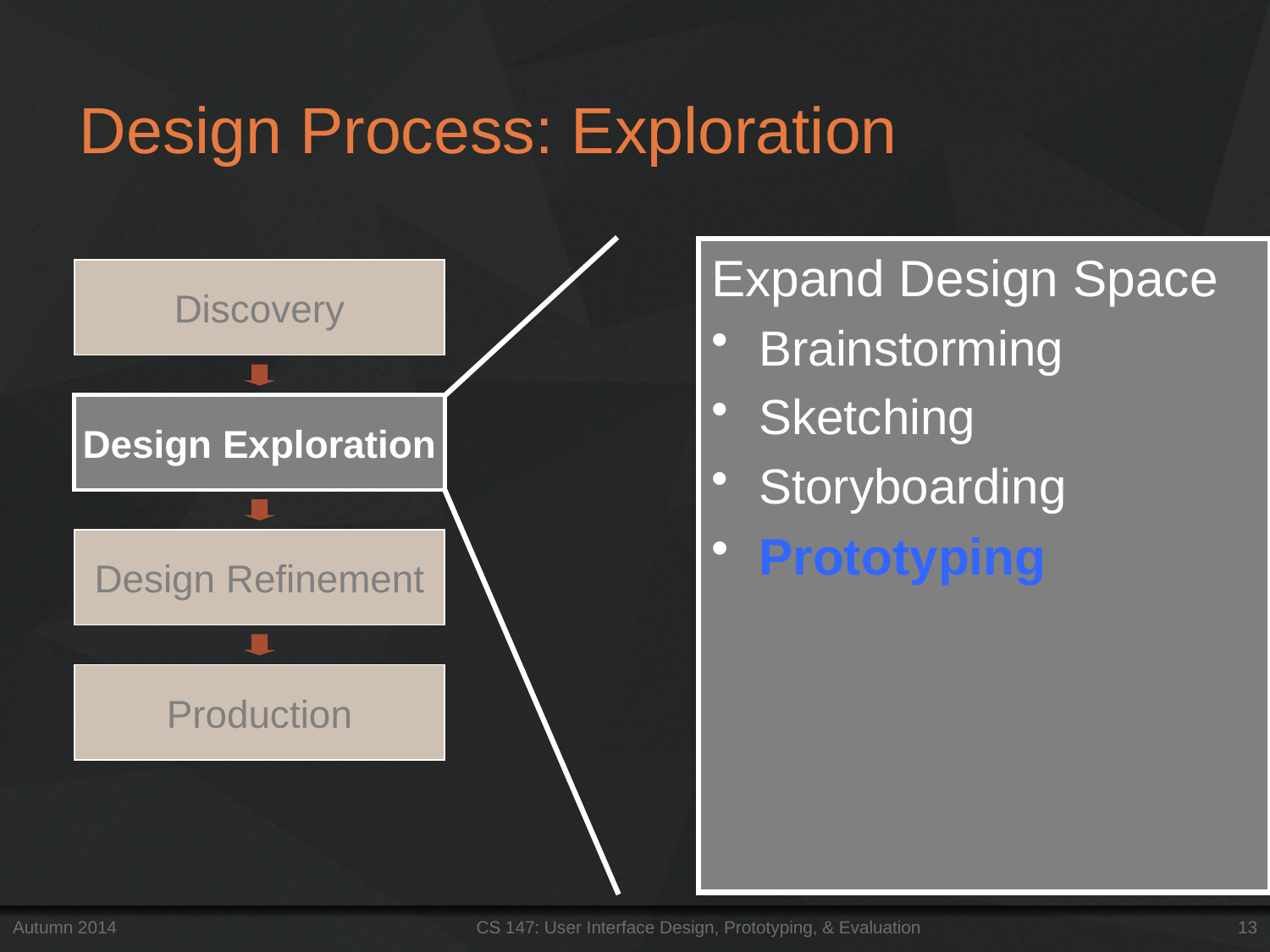

# Design Process: Exploration

Expand Design Space
Brainstorming
Sketching
Storyboarding
Prototyping
Discovery

Design Exploration

Design Refinement

Production
Autumn 2014
CS 147: User Interface Design, Prototyping, & Evaluation
13